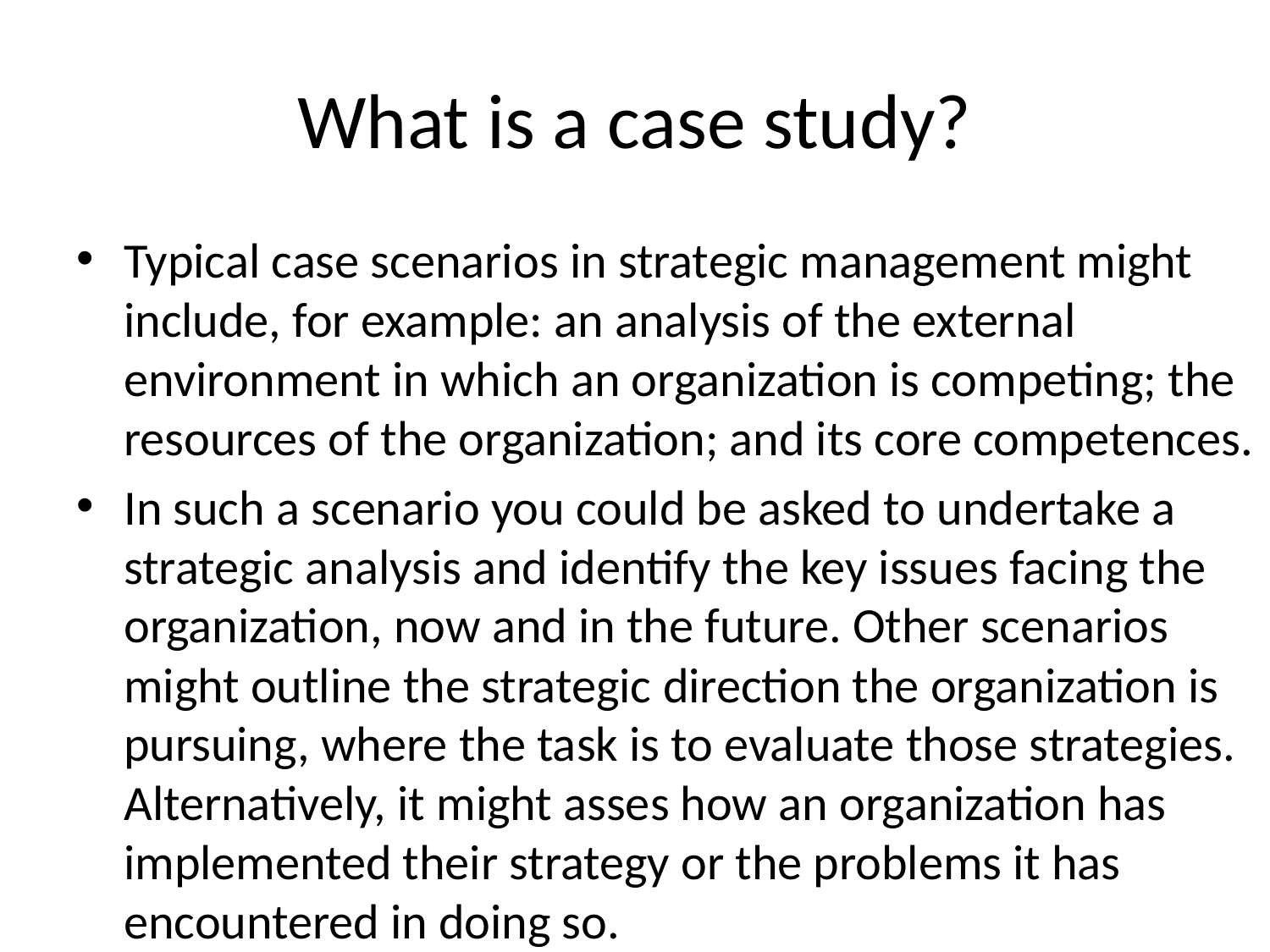

# What is a case study?
Typical case scenarios in strategic management might include, for example: an analysis of the external environment in which an organization is competing; the resources of the organization; and its core competences.
In such a scenario you could be asked to undertake a strategic analysis and identify the key issues facing the organization, now and in the future. Other scenarios might outline the strategic direction the organization is pursuing, where the task is to evaluate those strategies. Alternatively, it might asses how an organization has implemented their strategy or the problems it has encountered in doing so.